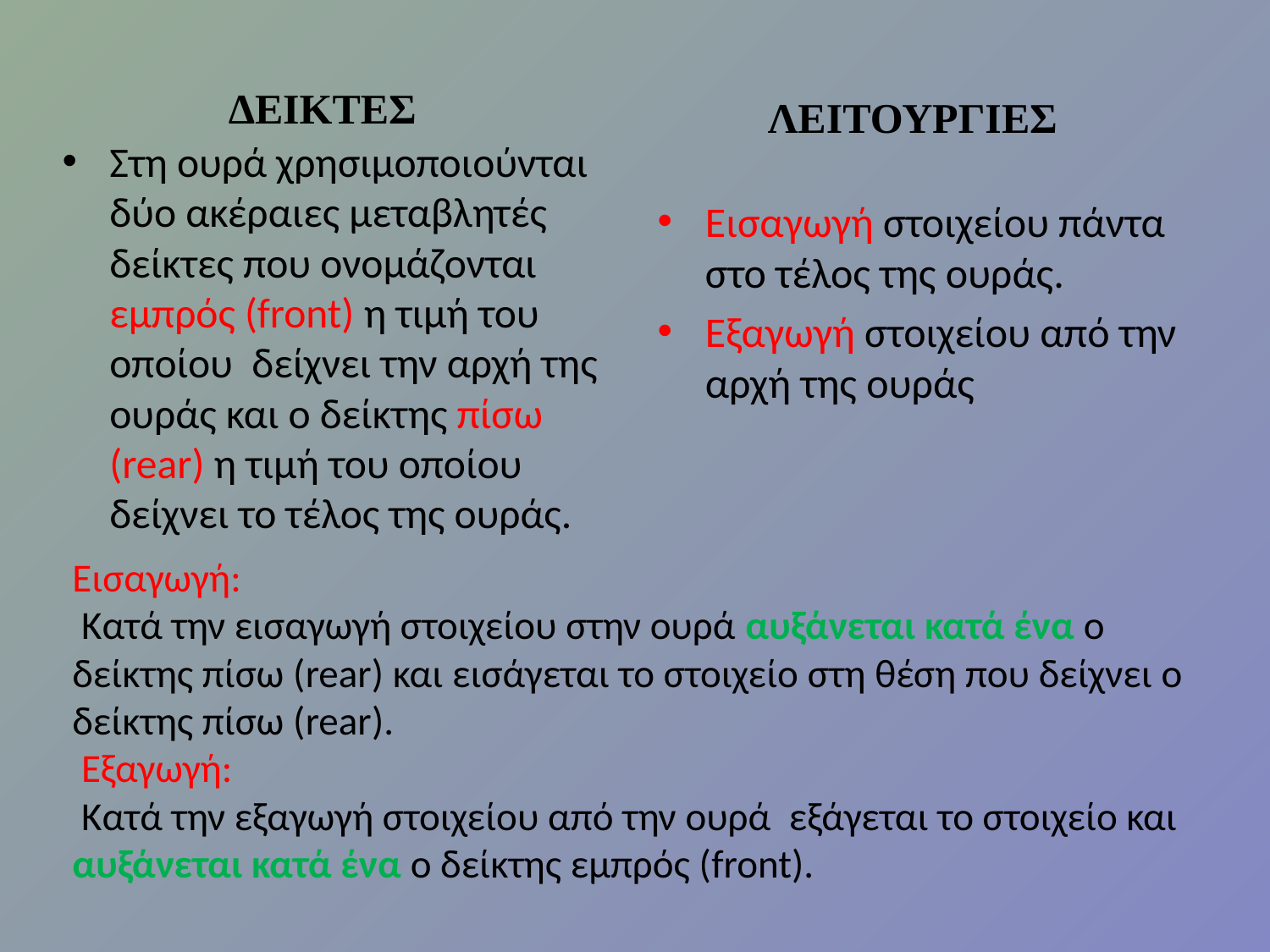

ΔΕΙΚΤΕΣ
ΛΕΙΤΟΥΡΓΙΕΣ
Στη ουρά χρησιμοποιούνται δύο ακέραιες μεταβλητές δείκτες που ονομάζονται εμπρός (front) η τιμή του οποίου  δείχνει την αρχή της ουράς και ο δείκτης πίσω (rear) η τιμή του οποίου  δείχνει το τέλος της ουράς.

Εισαγωγή στοιχείου πάντα στο τέλος της ουράς.
Εξαγωγή στοιχείου από την αρχή της ουράς
# Εισαγωγή: Κατά την εισαγωγή στοιχείου στην ουρά αυξάνεται κατά ένα ο δείκτης πίσω (rear) και εισάγεται το στοιχείο στη θέση που δείχνει ο δείκτης πίσω (rear). Εξαγωγή: Κατά την εξαγωγή στοιχείου από την ουρά  εξάγεται το στοιχείο και αυξάνεται κατά ένα ο δείκτης εμπρός (front).